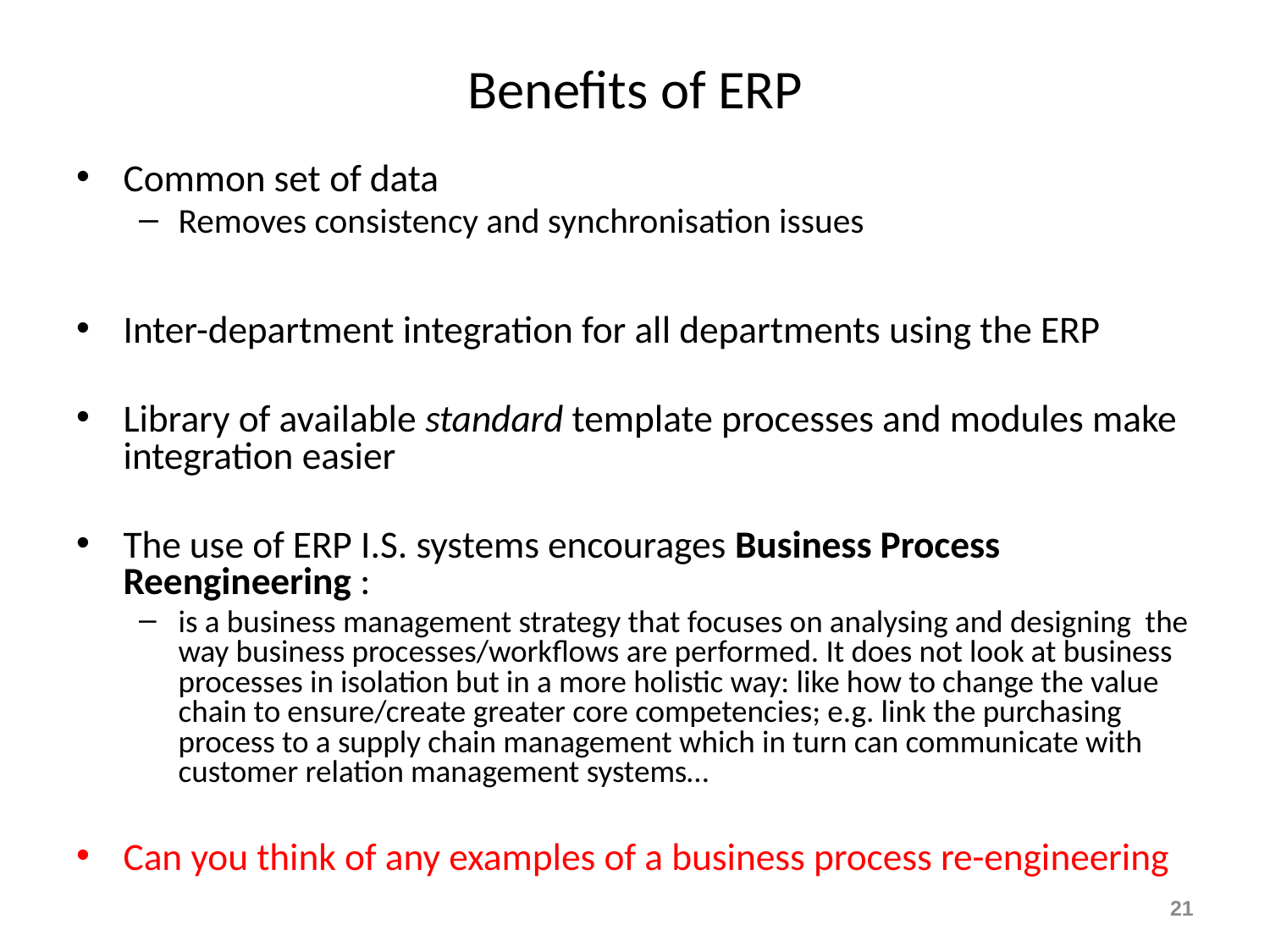

# Benefits of ERP
Common set of data
Removes consistency and synchronisation issues

Inter-department integration for all departments using the ERP

Library of available standard template processes and modules make integration easier

The use of ERP I.S. systems encourages Business Process Reengineering :
is a business management strategy that focuses on analysing and designing  the way business processes/workflows are performed. It does not look at business processes in isolation but in a more holistic way: like how to change the value chain to ensure/create greater core competencies; e.g. link the purchasing process to a supply chain management which in turn can communicate with customer relation management systems…

Can you think of any examples of a business process re-engineering
21